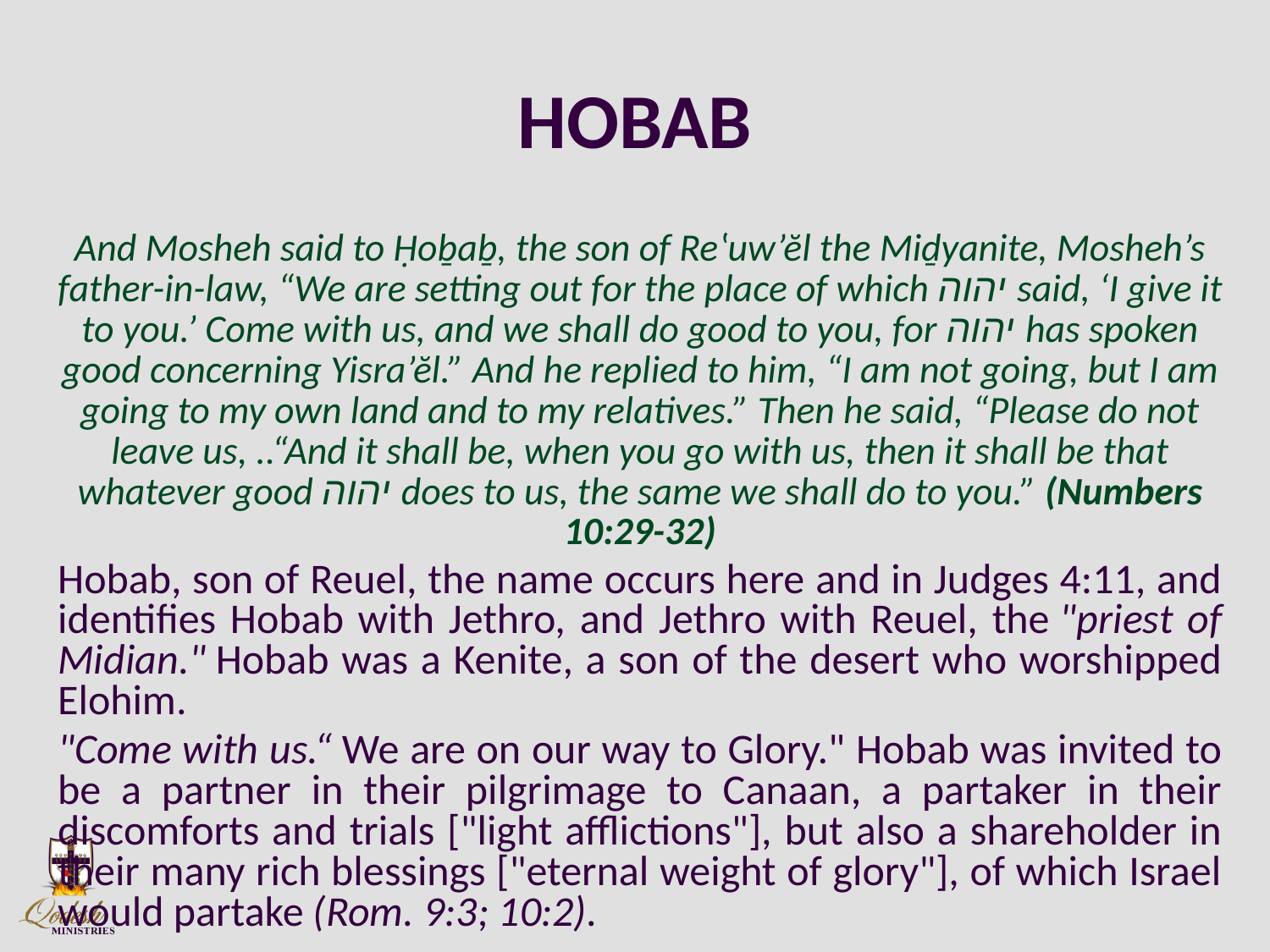

# HOBAB
And Mosheh said to Ḥoḇaḇ, the son of Reʽuw’ĕl the Miḏyanite, Mosheh’s father-in-law, “We are setting out for the place of which יהוה said, ‘I give it to you.’ Come with us, and we shall do good to you, for יהוה has spoken good concerning Yisra’ĕl.” And he replied to him, “I am not going, but I am going to my own land and to my relatives.” Then he said, “Please do not leave us, ..“And it shall be, when you go with us, then it shall be that whatever good יהוה does to us, the same we shall do to you.” (Numbers 10:29-32)
Hobab, son of Reuel, the name occurs here and in Judges 4:11, and identifies Hobab with Jethro, and Jethro with Reuel, the "priest of Midian." Hobab was a Kenite, a son of the desert who worshipped Elohim.
"Come with us.“ We are on our way to Glory." Hobab was invited to be a partner in their pilgrimage to Canaan, a partaker in their discomforts and trials ["light afflictions"], but also a shareholder in their many rich blessings ["eternal weight of glory"], of which Israel would partake (Rom. 9:3; 10:2).